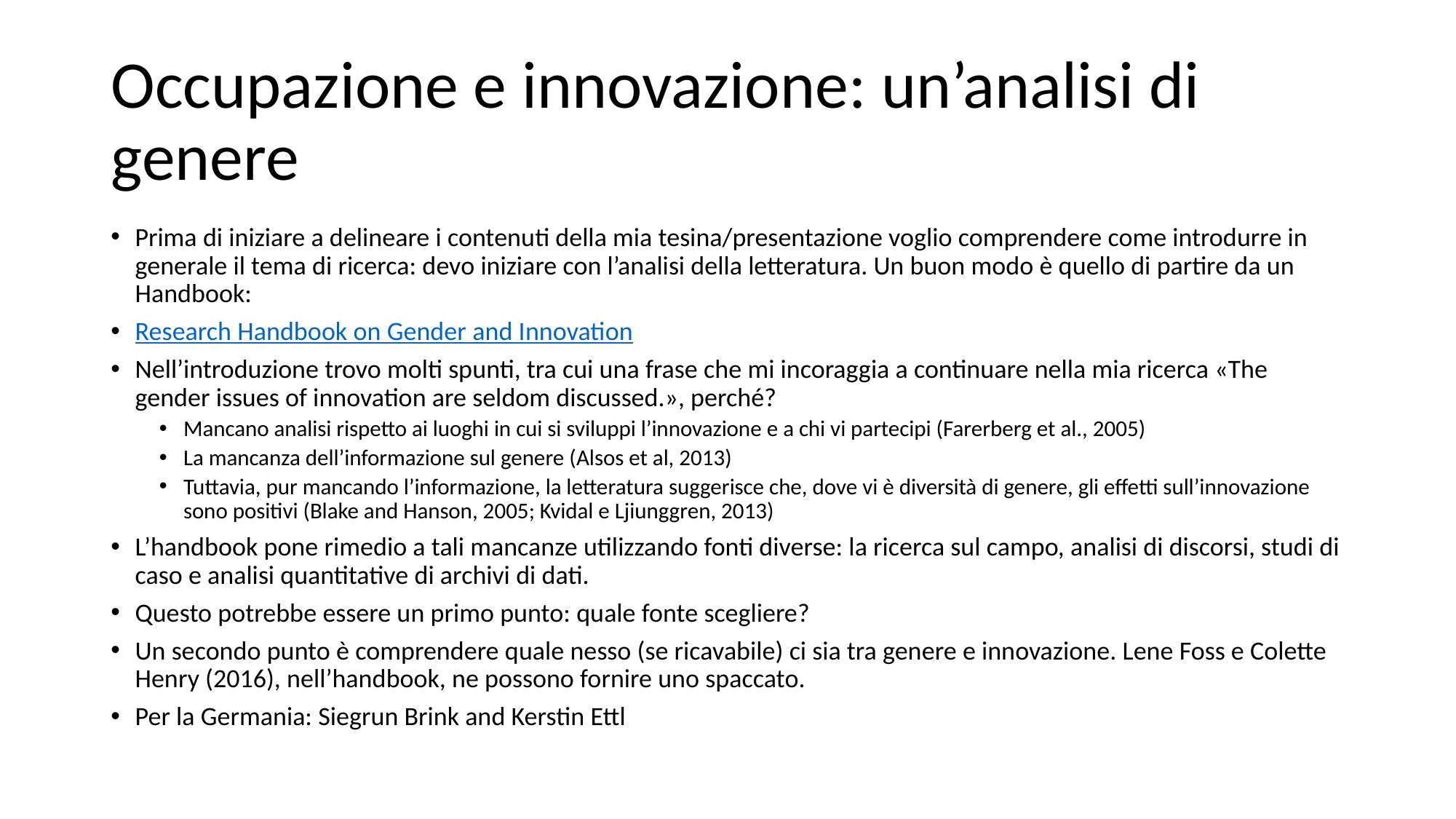

# Occupazione e innovazione: un’analisi di genere
Prima di iniziare a delineare i contenuti della mia tesina/presentazione voglio comprendere come introdurre in generale il tema di ricerca: devo iniziare con l’analisi della letteratura. Un buon modo è quello di partire da un Handbook:
Research Handbook on Gender and Innovation
Nell’introduzione trovo molti spunti, tra cui una frase che mi incoraggia a continuare nella mia ricerca «The gender issues of innovation are seldom discussed.», perché?
Mancano analisi rispetto ai luoghi in cui si sviluppi l’innovazione e a chi vi partecipi (Farerberg et al., 2005)
La mancanza dell’informazione sul genere (Alsos et al, 2013)
Tuttavia, pur mancando l’informazione, la letteratura suggerisce che, dove vi è diversità di genere, gli effetti sull’innovazione sono positivi (Blake and Hanson, 2005; Kvidal e Ljiunggren, 2013)
L’handbook pone rimedio a tali mancanze utilizzando fonti diverse: la ricerca sul campo, analisi di discorsi, studi di caso e analisi quantitative di archivi di dati.
Questo potrebbe essere un primo punto: quale fonte scegliere?
Un secondo punto è comprendere quale nesso (se ricavabile) ci sia tra genere e innovazione. Lene Foss e Colette Henry (2016), nell’handbook, ne possono fornire uno spaccato.
Per la Germania: Siegrun Brink and Kerstin Ettl